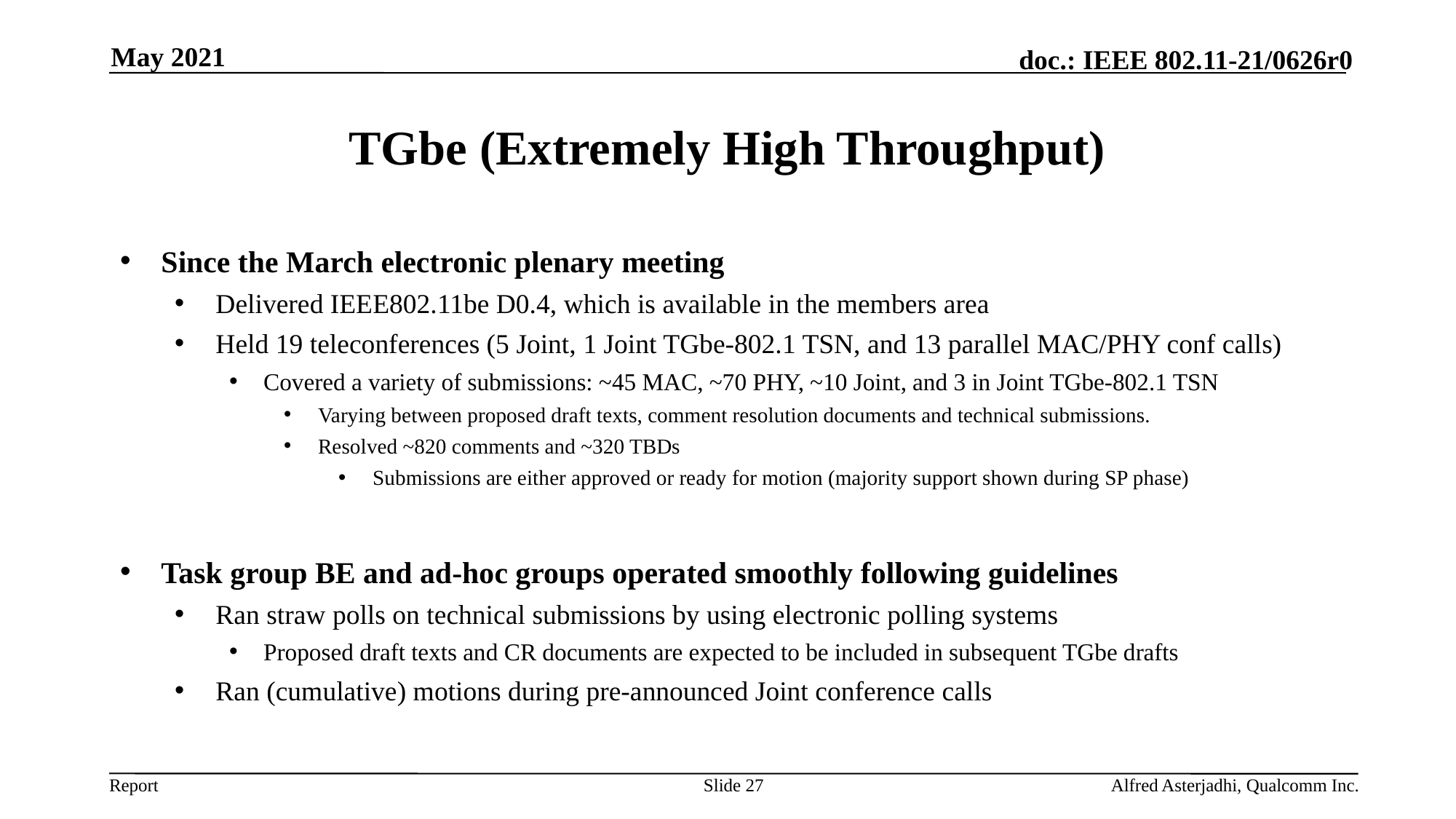

May 2021
# TGbe (Extremely High Throughput)
Since the March electronic plenary meeting
Delivered IEEE802.11be D0.4, which is available in the members area
Held 19 teleconferences (5 Joint, 1 Joint TGbe-802.1 TSN, and 13 parallel MAC/PHY conf calls)
Covered a variety of submissions: ~45 MAC, ~70 PHY, ~10 Joint, and 3 in Joint TGbe-802.1 TSN
Varying between proposed draft texts, comment resolution documents and technical submissions.
Resolved ~820 comments and ~320 TBDs
Submissions are either approved or ready for motion (majority support shown during SP phase)

Task group BE and ad-hoc groups operated smoothly following guidelines
Ran straw polls on technical submissions by using electronic polling systems
Proposed draft texts and CR documents are expected to be included in subsequent TGbe drafts
Ran (cumulative) motions during pre-announced Joint conference calls
Slide 27
Alfred Asterjadhi, Qualcomm Inc.